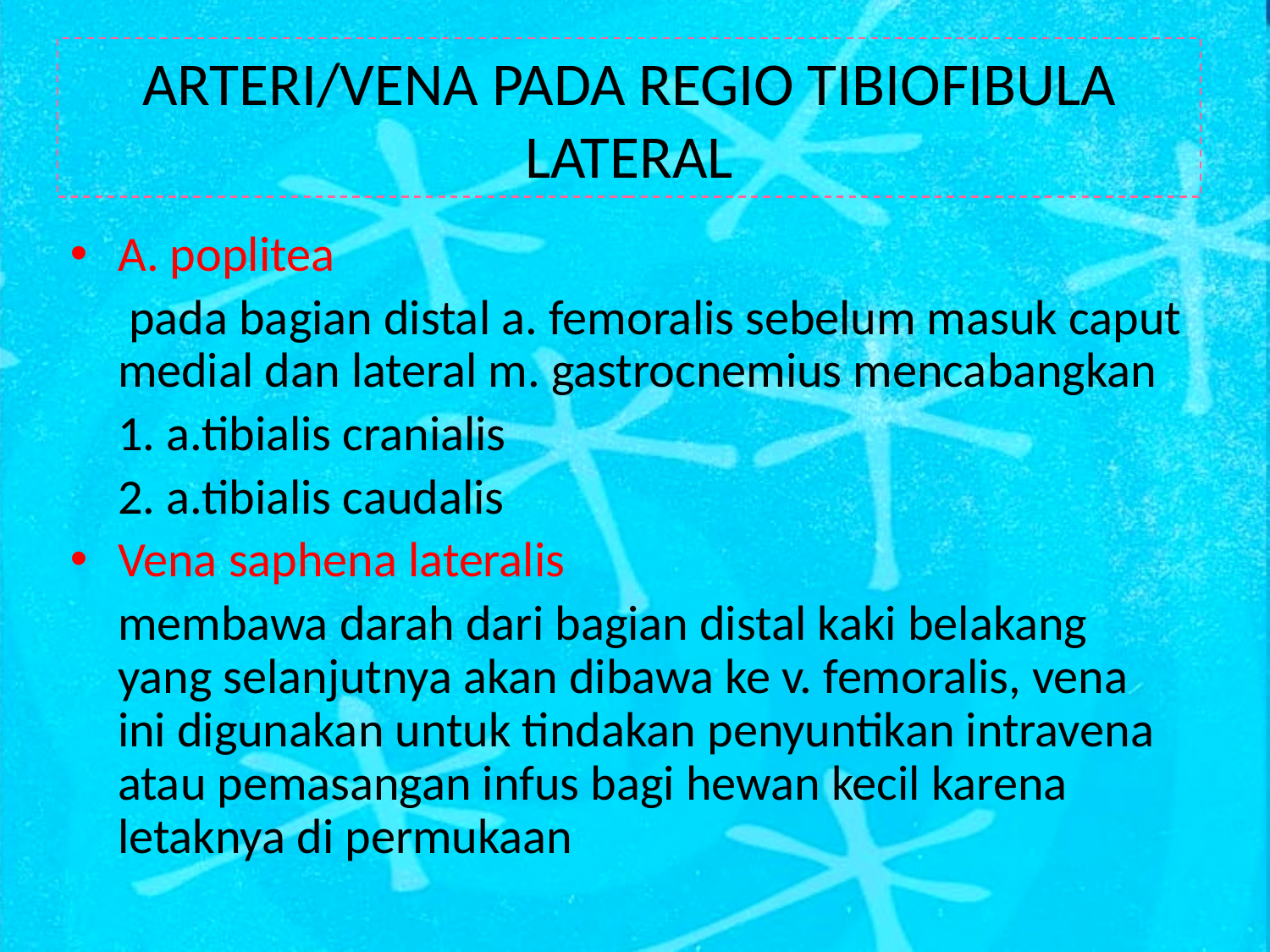

ARTERI/VENA PADA REGIO TIBIOFIBULA LATERAL
A. poplitea
	 pada bagian distal a. femoralis sebelum masuk caput medial dan lateral m. gastrocnemius mencabangkan
	1. a.tibialis cranialis
	2. a.tibialis caudalis
Vena saphena lateralis
	membawa darah dari bagian distal kaki belakang yang selanjutnya akan dibawa ke v. femoralis, vena ini digunakan untuk tindakan penyuntikan intravena atau pemasangan infus bagi hewan kecil karena letaknya di permukaan